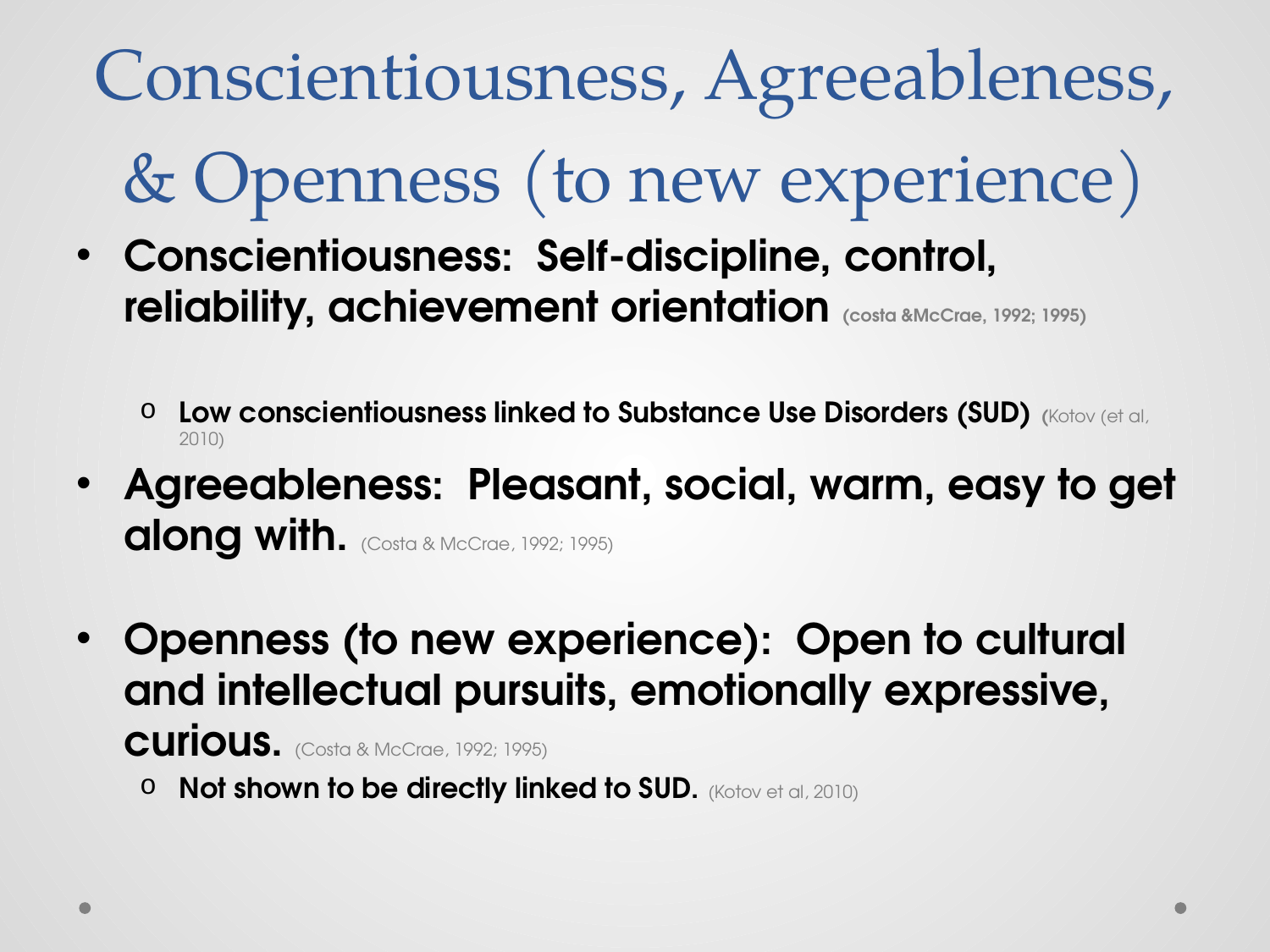

# Conscientiousness, Agreeableness, & Openness (to new experience)
Conscientiousness:  Self-discipline, control, reliability, achievement orientation (costa &McCrae, 1992; 1995)

Low conscientiousness linked to Substance Use Disorders (SUD) (Kotov (et al, 2010)
Agreeableness:  Pleasant, social, warm, easy to get along with. (Costa & McCrae, 1992; 1995)

Openness (to new experience):  Open to cultural and intellectual pursuits, emotionally expressive, curious. (Costa & McCrae, 1992; 1995)
Not shown to be directly linked to SUD. (Kotov et al, 2010)